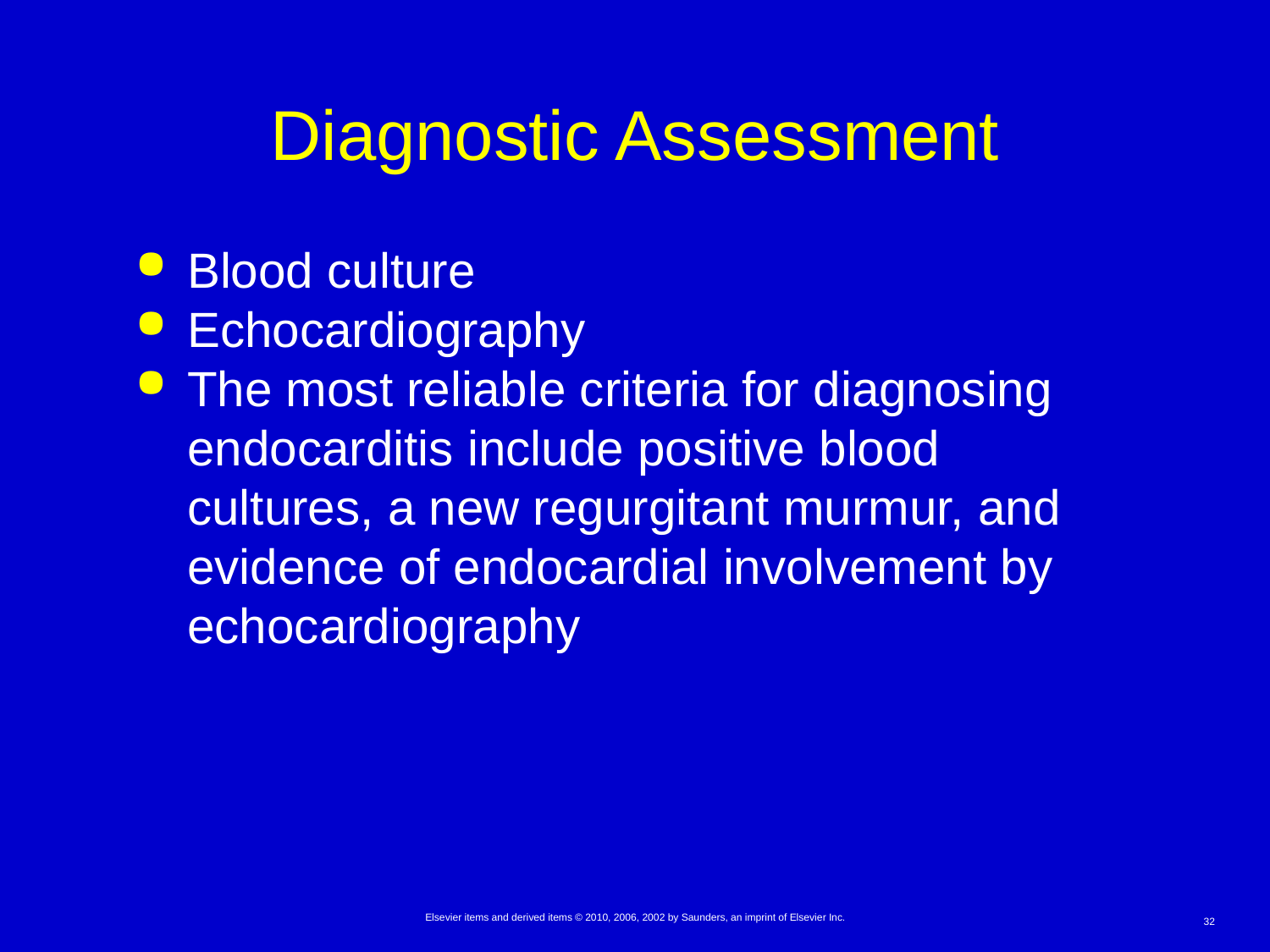

# Diagnostic Assessment
Blood culture
Echocardiography
The most reliable criteria for diagnosing endocarditis include positive blood cultures, a new regurgitant murmur, and evidence of endocardial involvement by echocardiography